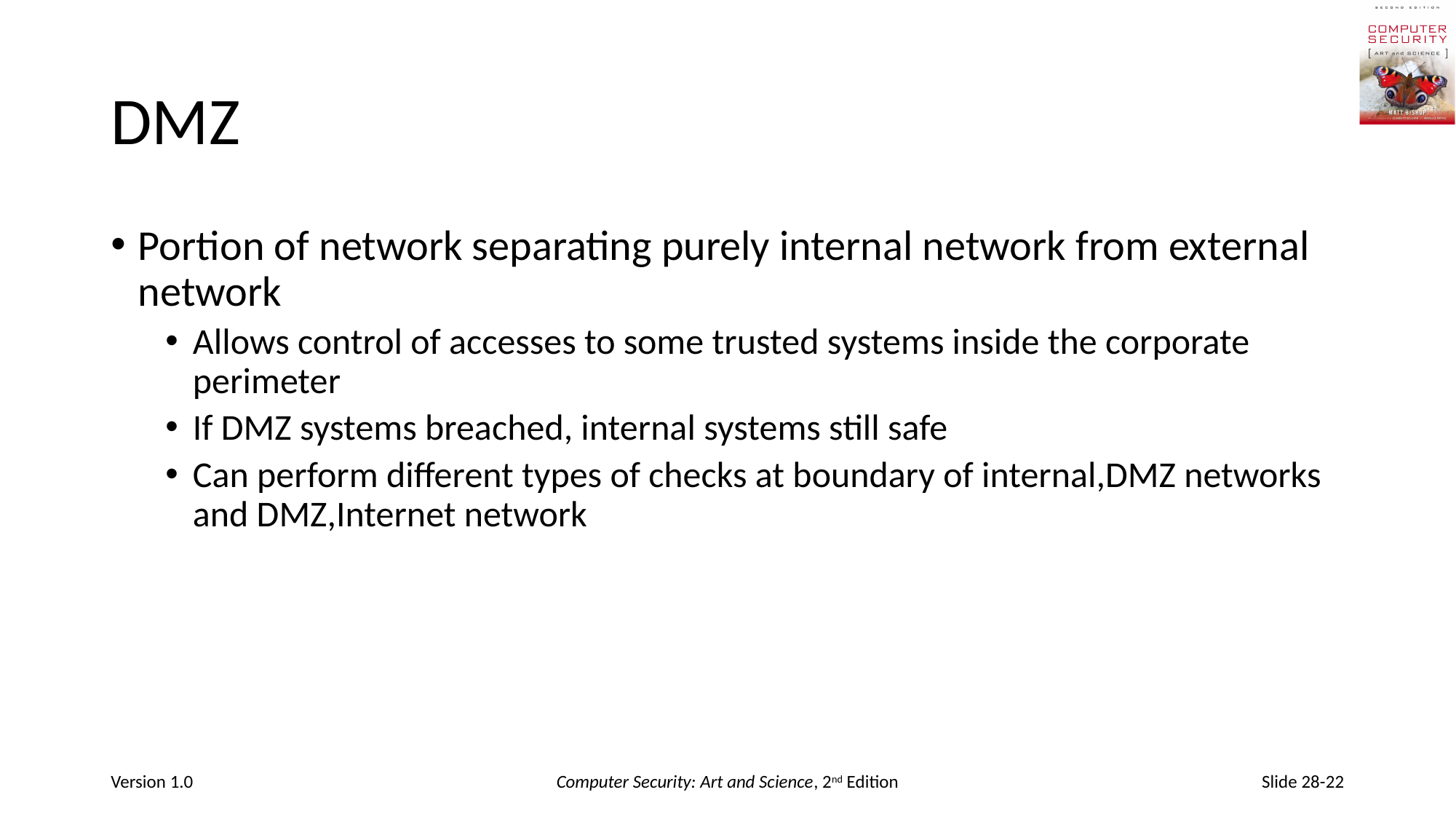

# DMZ
Portion of network separating purely internal network from external network
Allows control of accesses to some trusted systems inside the corporate perimeter
If DMZ systems breached, internal systems still safe
Can perform different types of checks at boundary of internal,DMZ networks and DMZ,Internet network
Version 1.0
Computer Security: Art and Science, 2nd Edition
Slide 28-22